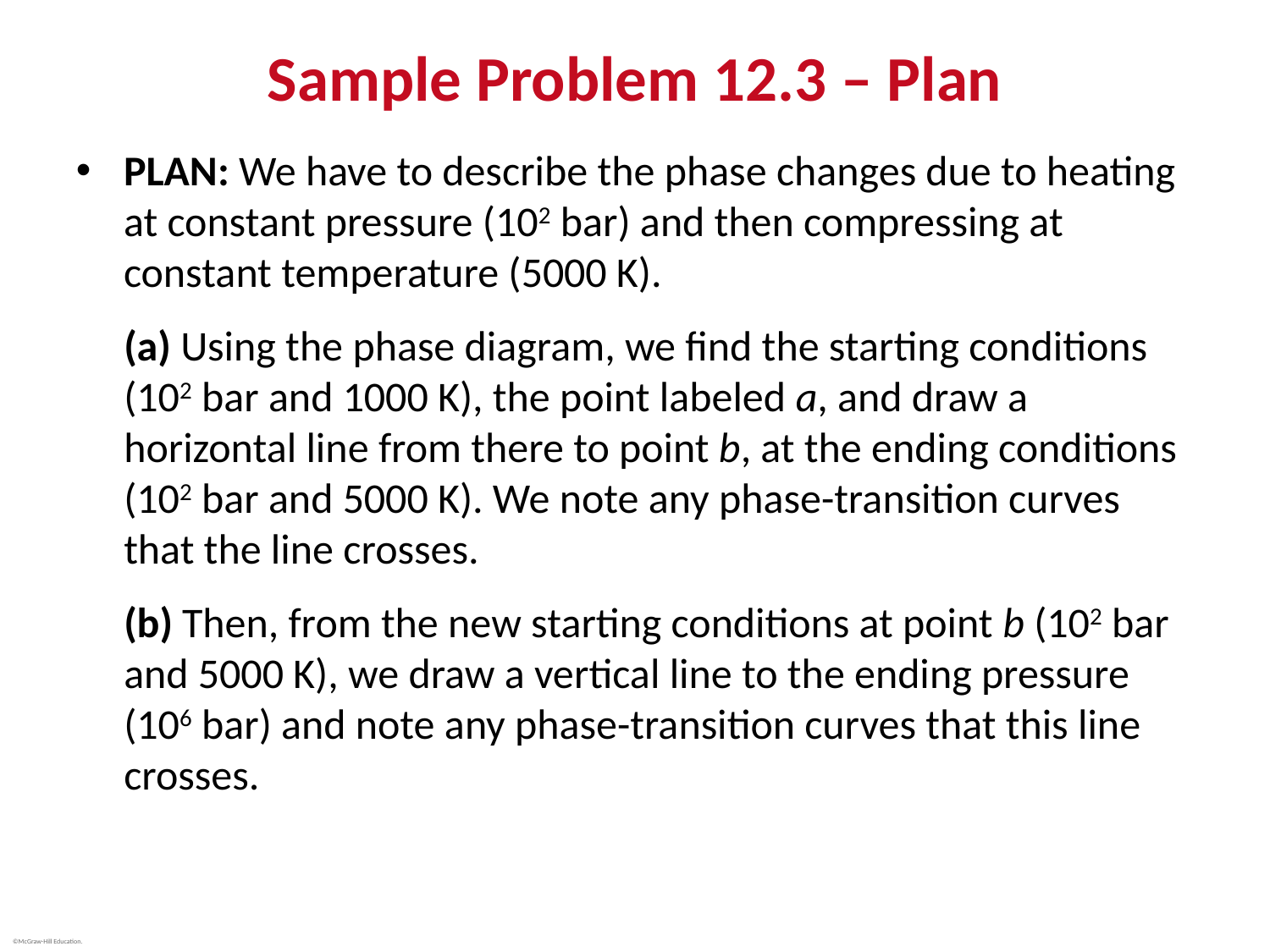

# Sample Problem 12.3 – Plan
PLAN: We have to describe the phase changes due to heating at constant pressure (102 bar) and then compressing at constant temperature (5000 K).
(a) Using the phase diagram, we find the starting conditions (102 bar and 1000 K), the point labeled a, and draw a horizontal line from there to point b, at the ending conditions (102 bar and 5000 K). We note any phase-transition curves that the line crosses.
(b) Then, from the new starting conditions at point b (102 bar and 5000 K), we draw a vertical line to the ending pressure (106 bar) and note any phase-transition curves that this line crosses.